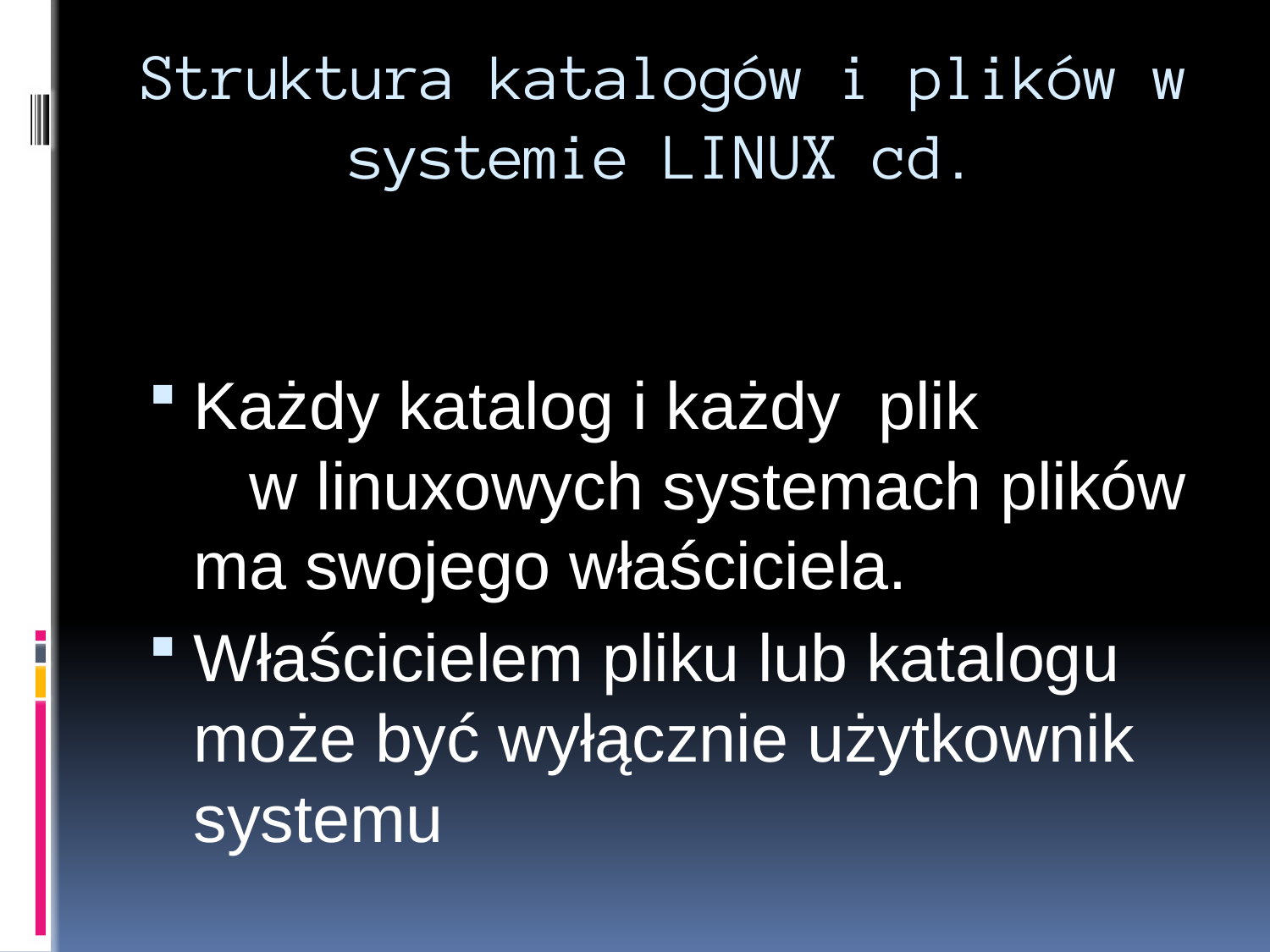

# Struktura katalogów i plików w systemie LINUX cd.
Każdy katalog i każdy  plik                 w linuxowych systemach plików ma swojego właściciela.
Właścicielem pliku lub katalogu może być wyłącznie użytkownik systemu